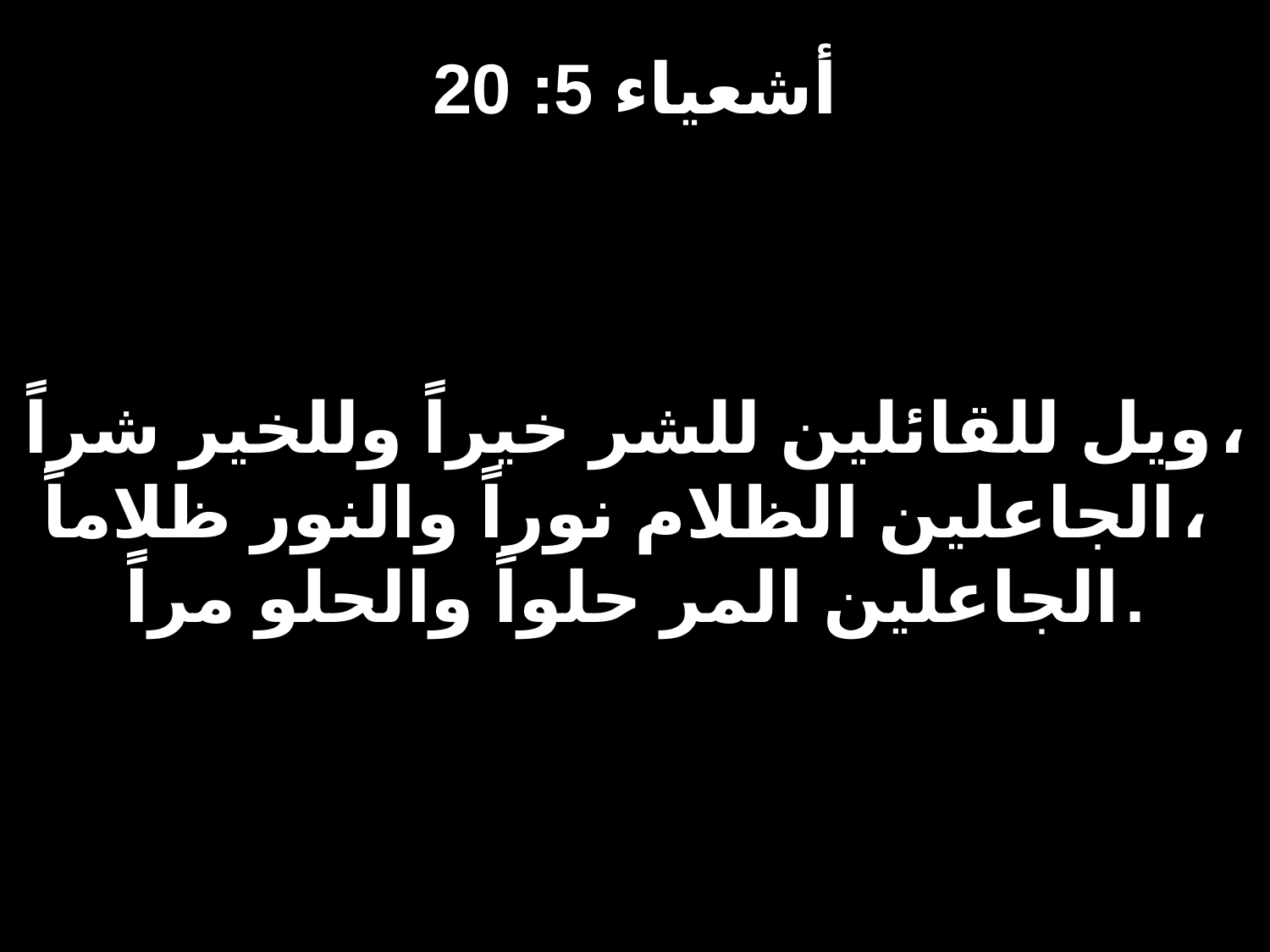

# أشعياء 5: 20
ويل للقائلين للشر خيراً وللخير شراً،
الجاعلين الظلام نوراً والنور ظلاماً،
الجاعلين المر حلواً والحلو مراً.